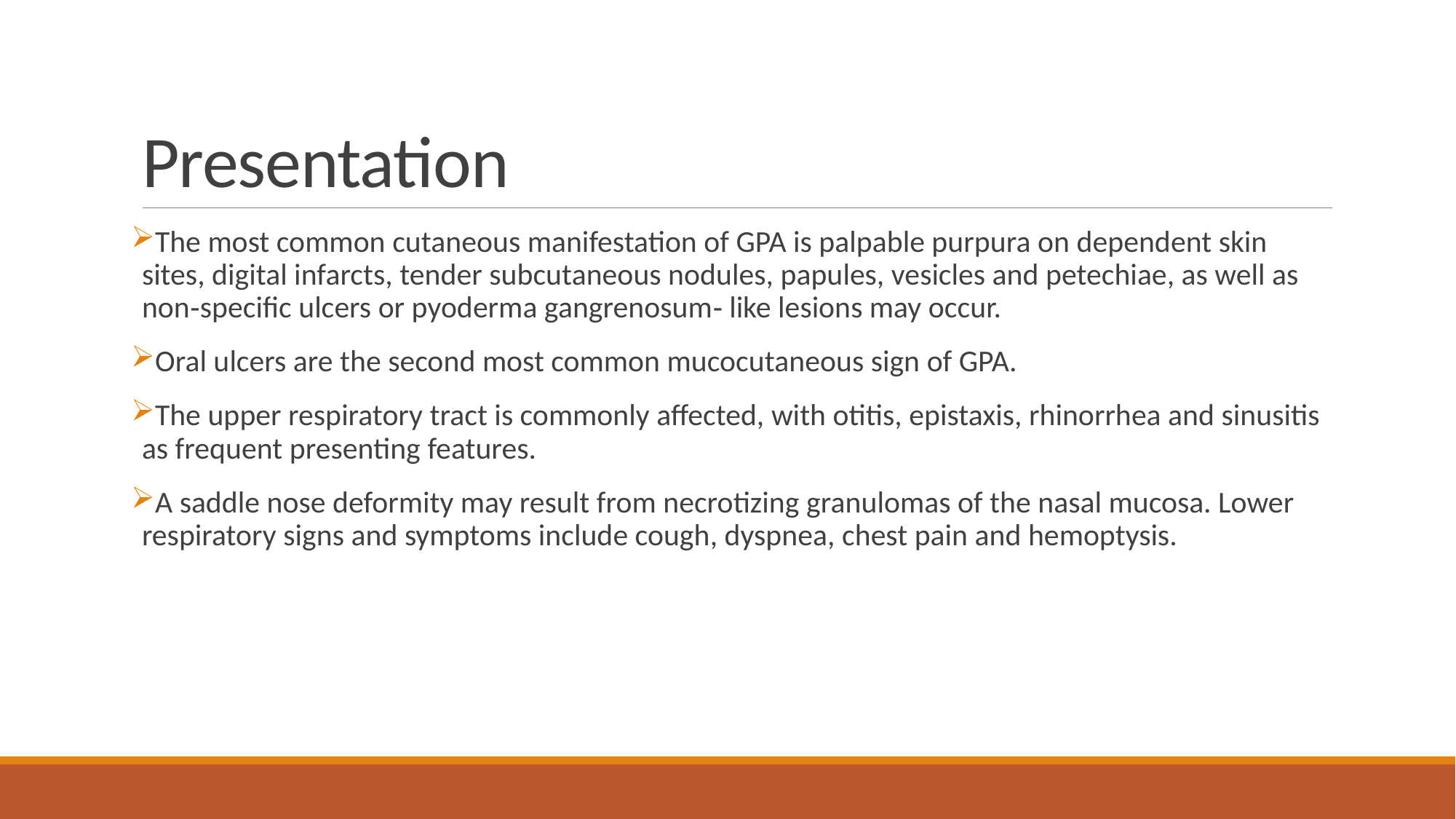

# Presentation
The most common cutaneous manifestation of GPA is palpable purpura on dependent skin sites, digital infarcts, tender subcutaneous nodules, papules, vesicles and petechiae, as well as non‐specific ulcers or pyoderma gangrenosum‐ like lesions may occur.
Oral ulcers are the second most common mucocutaneous sign of GPA.
The upper respiratory tract is commonly affected, with otitis, epistaxis, rhinorrhea and sinusitis as frequent presenting features.
A saddle nose deformity may result from necrotizing granulomas of the nasal mucosa. Lower respiratory signs and symptoms include cough, dyspnea, chest pain and hemoptysis.